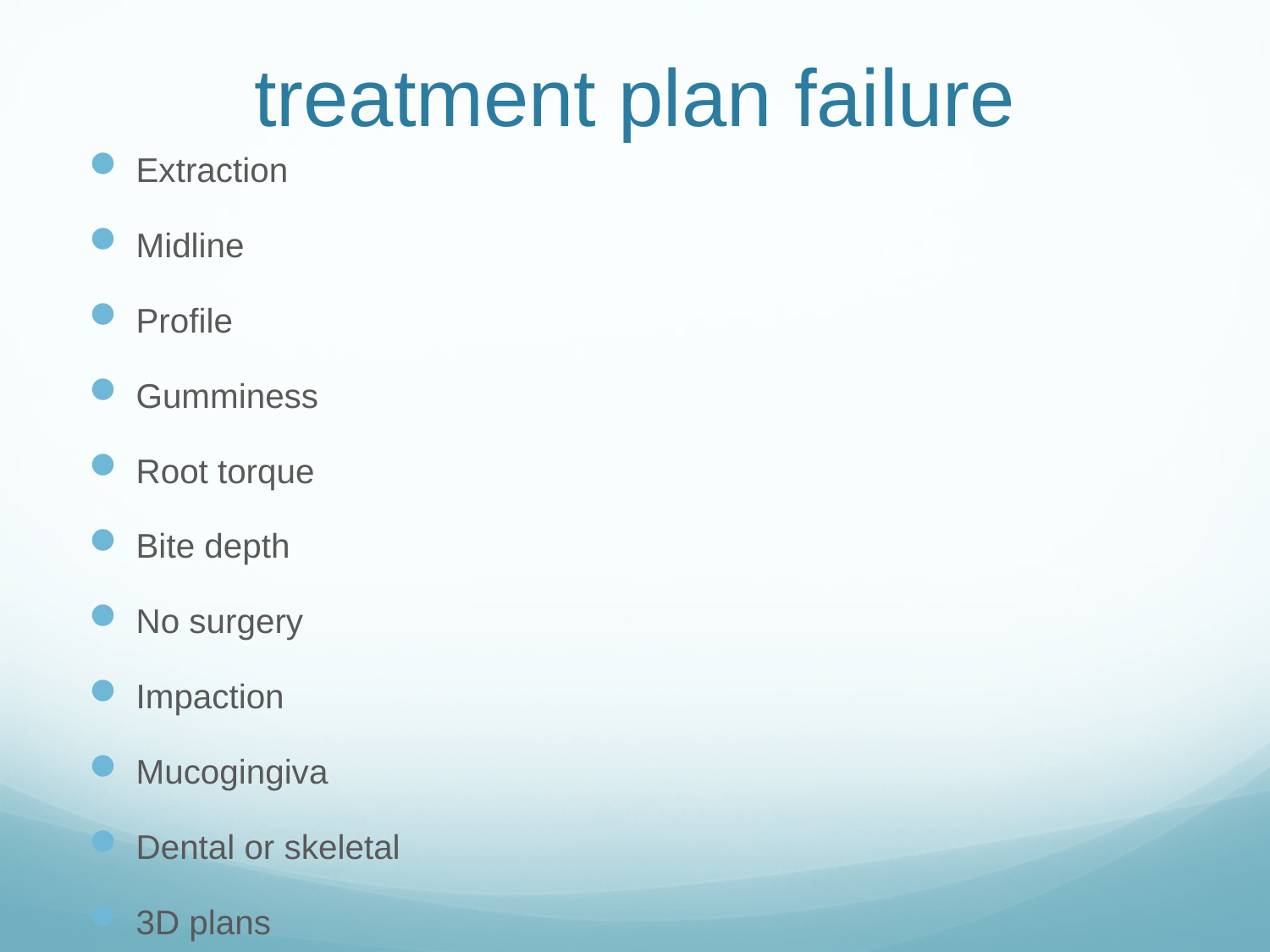

# treatment plan failure
Extraction
Midline
Profile
Gumminess
Root torque
Bite depth
No surgery
Impaction
Mucogingiva
Dental or skeletal
3D plans